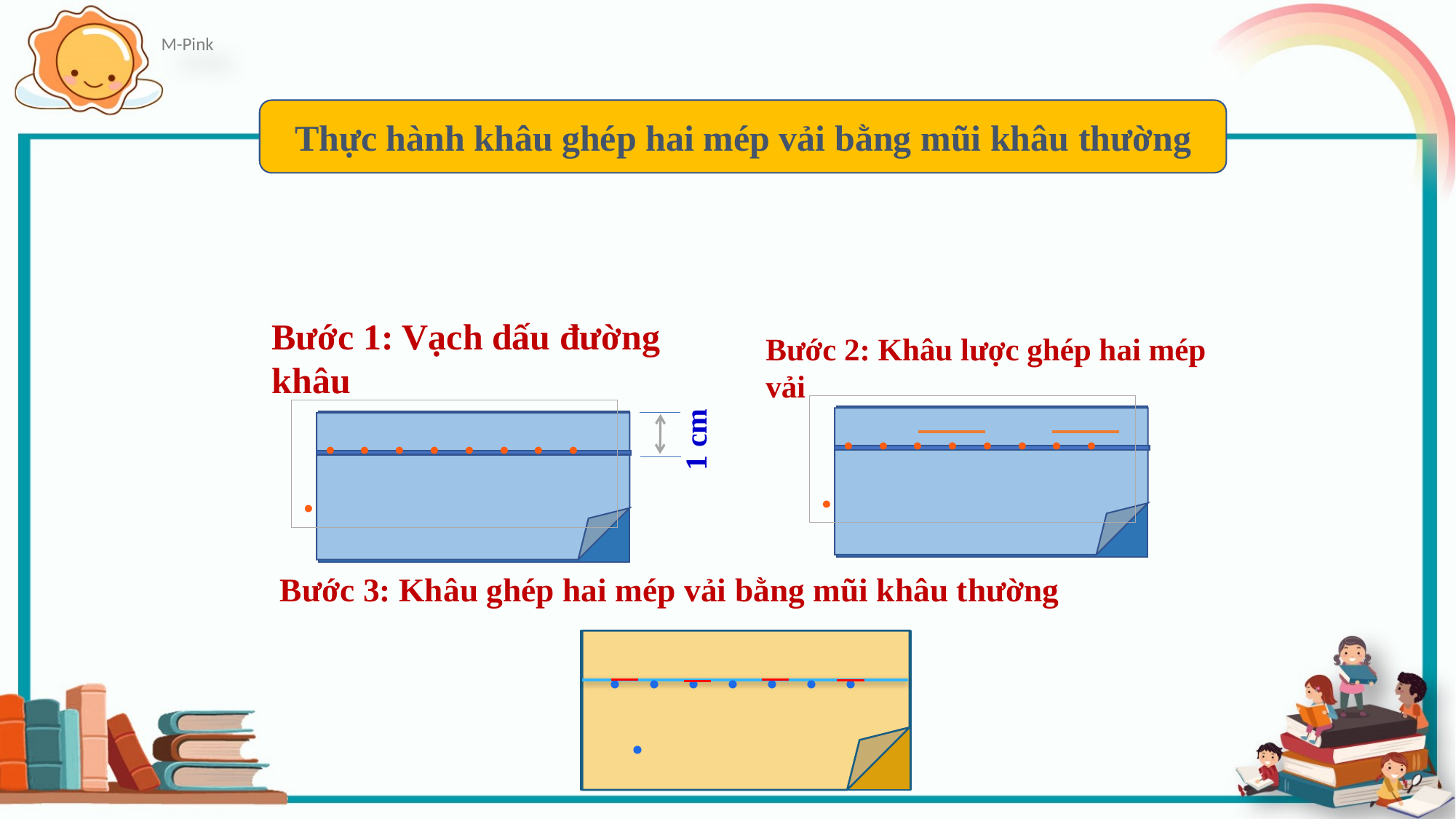

Thực hành khâu ghép hai mép vải bằng mũi khâu thường
Bước 1: Vạch dấu đường khâu
Bước 2: Khâu lược ghép hai mép vải

1 cm
  .  .  .  .  .  .  .  .  .

  .  .  .  .  .  .  .  .  .

Bước 3: Khâu ghép hai mép vải bằng mũi khâu thường
         .  .  .  .  .  .  .  .